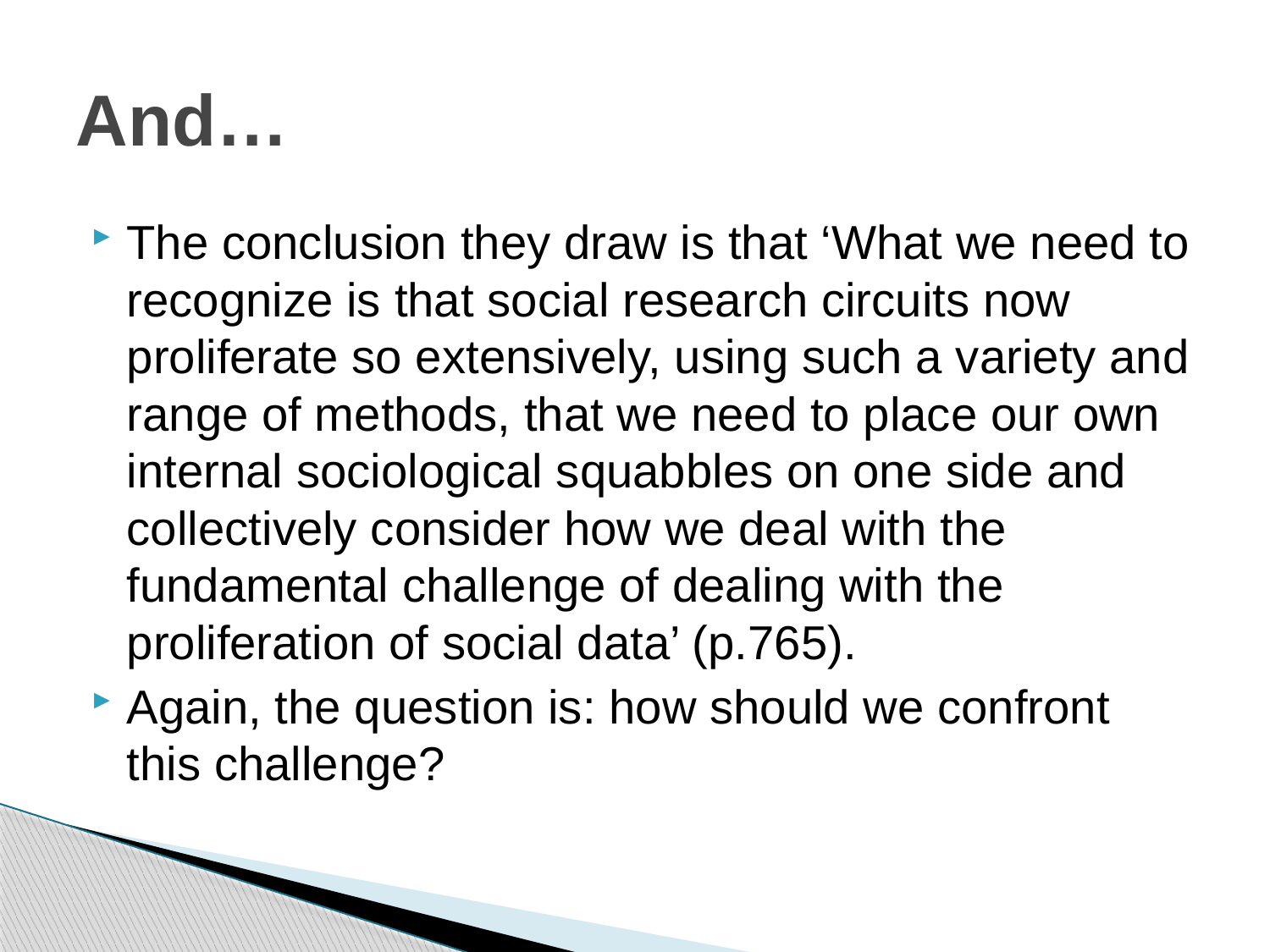

# And…
The conclusion they draw is that ‘What we need to recognize is that social research circuits now proliferate so extensively, using such a variety and range of methods, that we need to place our own internal sociological squabbles on one side and collectively consider how we deal with the fundamental challenge of dealing with the proliferation of social data’ (p.765).
Again, the question is: how should we confront this challenge?